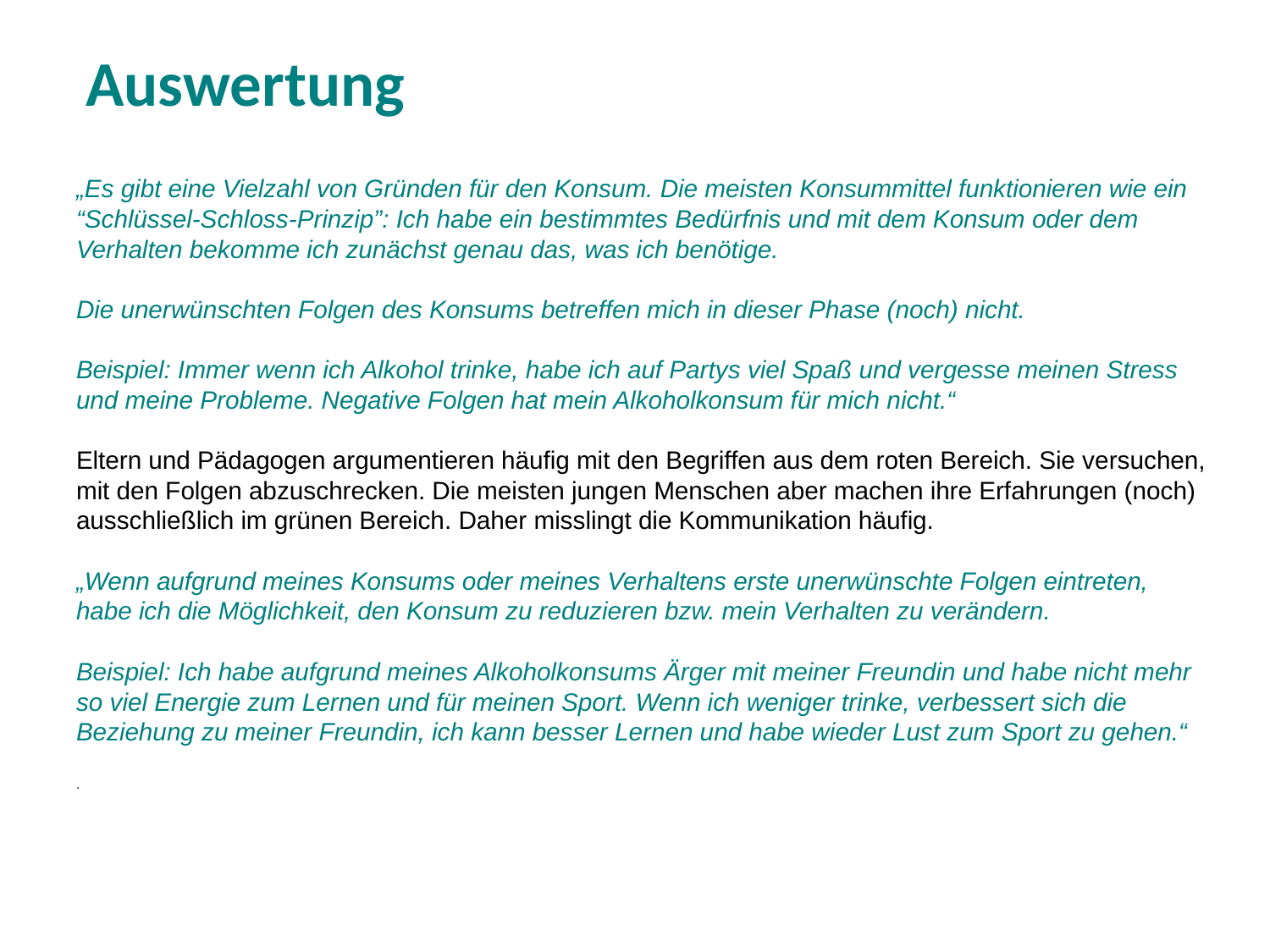

Auswertung
„Es gibt eine Vielzahl von Gründen für den Konsum. Die meisten Konsummittel funktionieren wie ein “Schlüssel-Schloss-Prinzip”: Ich habe ein bestimmtes Bedürfnis und mit dem Konsum oder dem Verhalten bekomme ich zunächst genau das, was ich benötige.

Die unerwünschten Folgen des Konsums betreffen mich in dieser Phase (noch) nicht.

Beispiel: Immer wenn ich Alkohol trinke, habe ich auf Partys viel Spaß und vergesse meinen Stress und meine Probleme. Negative Folgen hat mein Alkoholkonsum für mich nicht.“

Eltern und Pädagogen argumentieren häufig mit den Begriffen aus dem roten Bereich. Sie versuchen, mit den Folgen abzuschrecken. Die meisten jungen Menschen aber machen ihre Erfahrungen (noch) ausschließlich im grünen Bereich. Daher misslingt die Kommunikation häufig.

„Wenn aufgrund meines Konsums oder meines Verhaltens erste unerwünschte Folgen eintreten, habe ich die Möglichkeit, den Konsum zu reduzieren bzw. mein Verhalten zu verändern.

Beispiel: Ich habe aufgrund meines Alkoholkonsums Ärger mit meiner Freundin und habe nicht mehr so viel Energie zum Lernen und für meinen Sport. Wenn ich weniger trinke, verbessert sich die Beziehung zu meiner Freundin, ich kann besser Lernen und habe wieder Lust zum Sport zu gehen.“

.